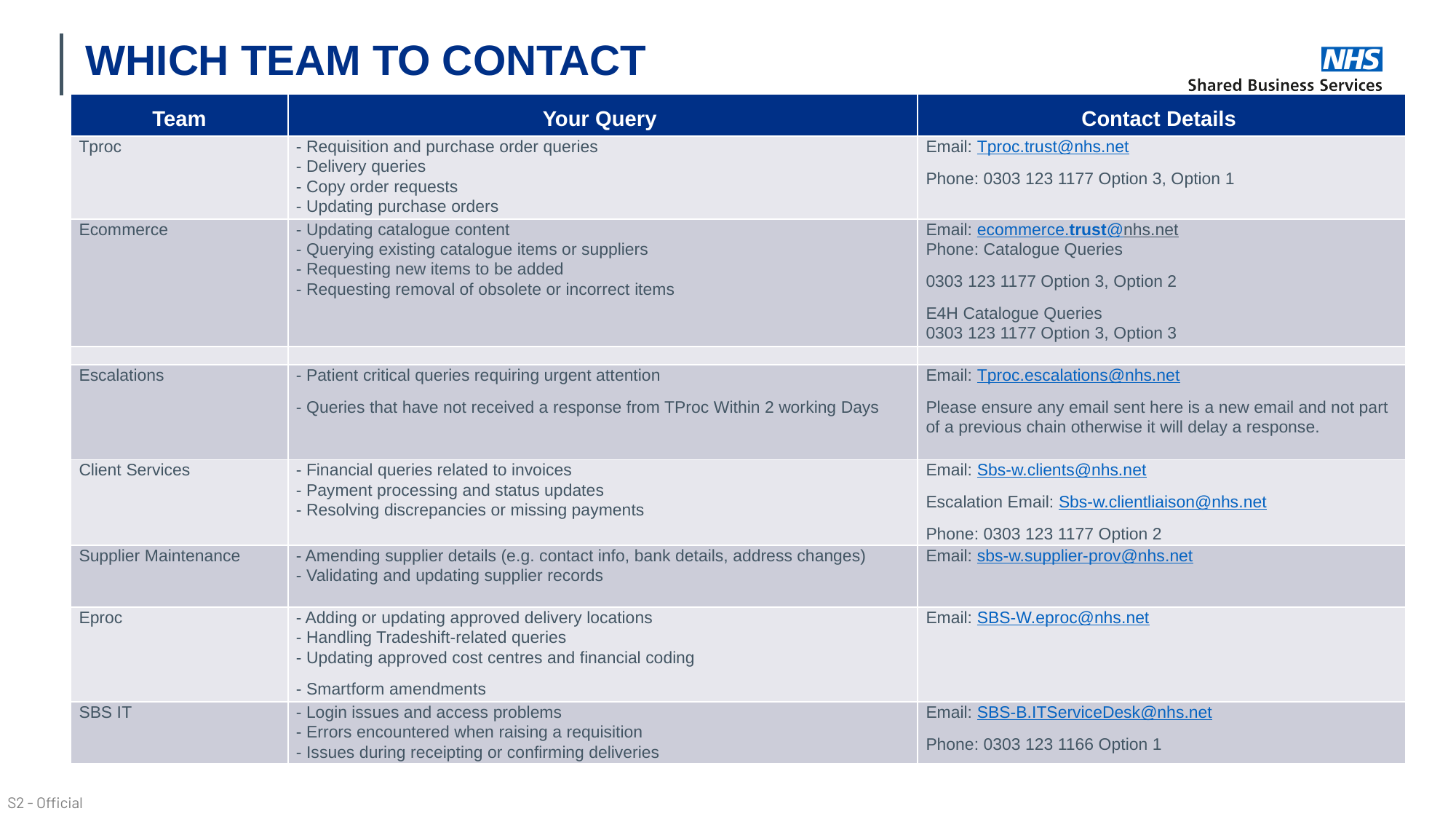

# Which Team to Contact
| Team | Your Query | Contact Details |
| --- | --- | --- |
| Tproc | - Requisition and purchase order queries - Delivery queries - Copy order requests - Updating purchase orders | Email: Tproc.trust@nhs.net Phone: 0303 123 1177 Option 3, Option 1 |
| Ecommerce | - Updating catalogue content - Querying existing catalogue items or suppliers - Requesting new items to be added - Requesting removal of obsolete or incorrect items | Email: ecommerce.trust@nhs.net Phone: Catalogue Queries 0303 123 1177 Option 3, Option 2 E4H Catalogue Queries 0303 123 1177 Option 3, Option 3 |
|  |  |  |
| Escalations | - Patient critical queries requiring urgent attention - Queries that have not received a response from TProc Within 2 working Days | Email: Tproc.escalations@nhs.net Please ensure any email sent here is a new email and not part of a previous chain otherwise it will delay a response. |
| Client Services | - Financial queries related to invoices - Payment processing and status updates - Resolving discrepancies or missing payments | Email: Sbs-w.clients@nhs.net Escalation Email: Sbs-w.clientliaison@nhs.net Phone: 0303 123 1177 Option 2 |
| Supplier Maintenance | - Amending supplier details (e.g. contact info, bank details, address changes) - Validating and updating supplier records | Email: sbs-w.supplier-prov@nhs.net |
| Eproc | - Adding or updating approved delivery locations - Handling Tradeshift-related queries - Updating approved cost centres and financial coding - Smartform amendments | Email: SBS-W.eproc@nhs.net |
| SBS IT | - Login issues and access problems - Errors encountered when raising a requisition - Issues during receipting or confirming deliveries | Email: SBS-B.ITServiceDesk@nhs.net Phone: 0303 123 1166 Option 1 |